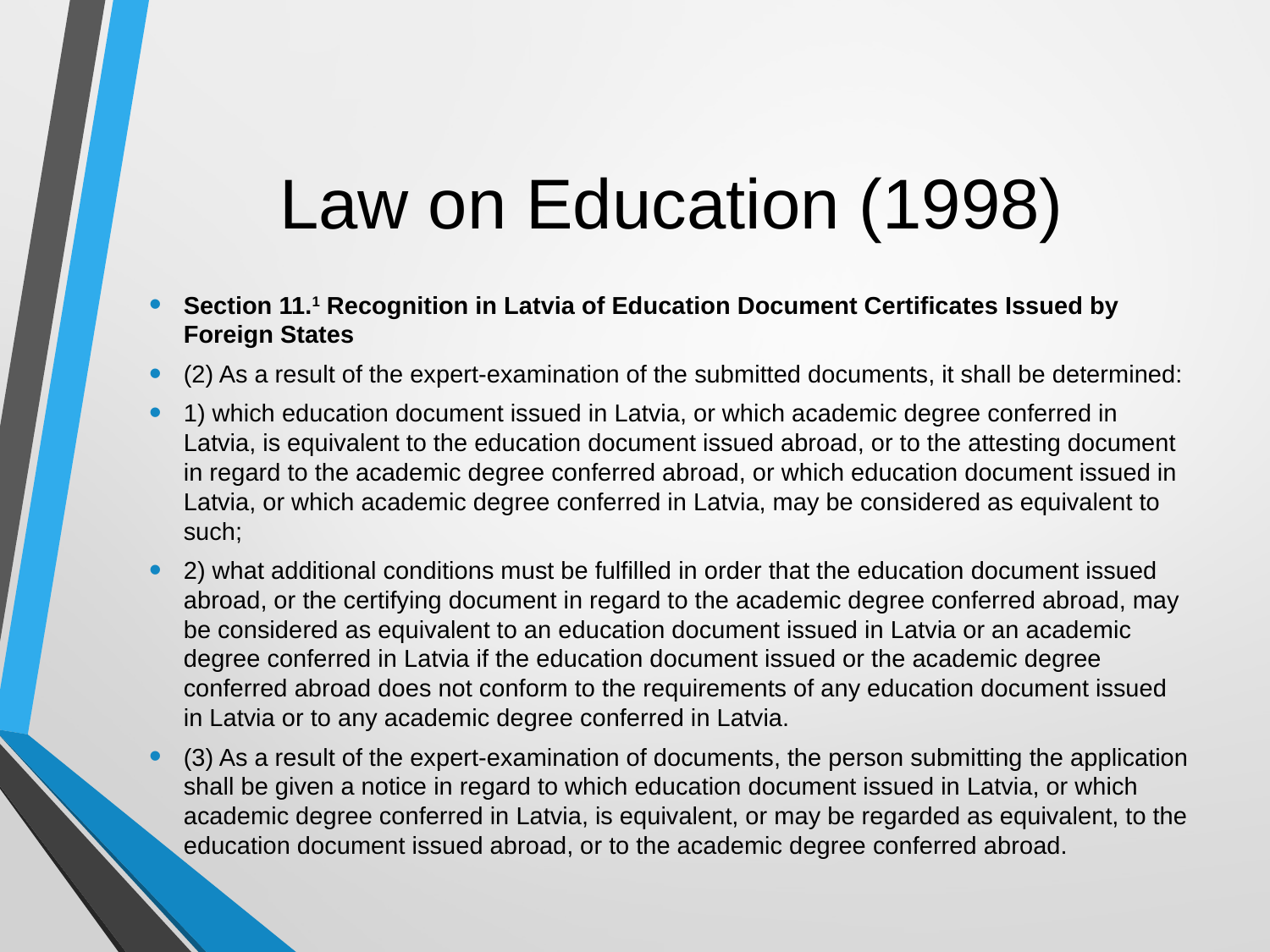

# Law on Education (1998)
Section 11.1 Recognition in Latvia of Education Document Certificates Issued by Foreign States
(2) As a result of the expert-examination of the submitted documents, it shall be determined:
1) which education document issued in Latvia, or which academic degree conferred in Latvia, is equivalent to the education document issued abroad, or to the attesting document in regard to the academic degree conferred abroad, or which education document issued in Latvia, or which academic degree conferred in Latvia, may be considered as equivalent to such;
2) what additional conditions must be fulfilled in order that the education document issued abroad, or the certifying document in regard to the academic degree conferred abroad, may be considered as equivalent to an education document issued in Latvia or an academic degree conferred in Latvia if the education document issued or the academic degree conferred abroad does not conform to the requirements of any education document issued in Latvia or to any academic degree conferred in Latvia.
(3) As a result of the expert-examination of documents, the person submitting the application shall be given a notice in regard to which education document issued in Latvia, or which academic degree conferred in Latvia, is equivalent, or may be regarded as equivalent, to the education document issued abroad, or to the academic degree conferred abroad.